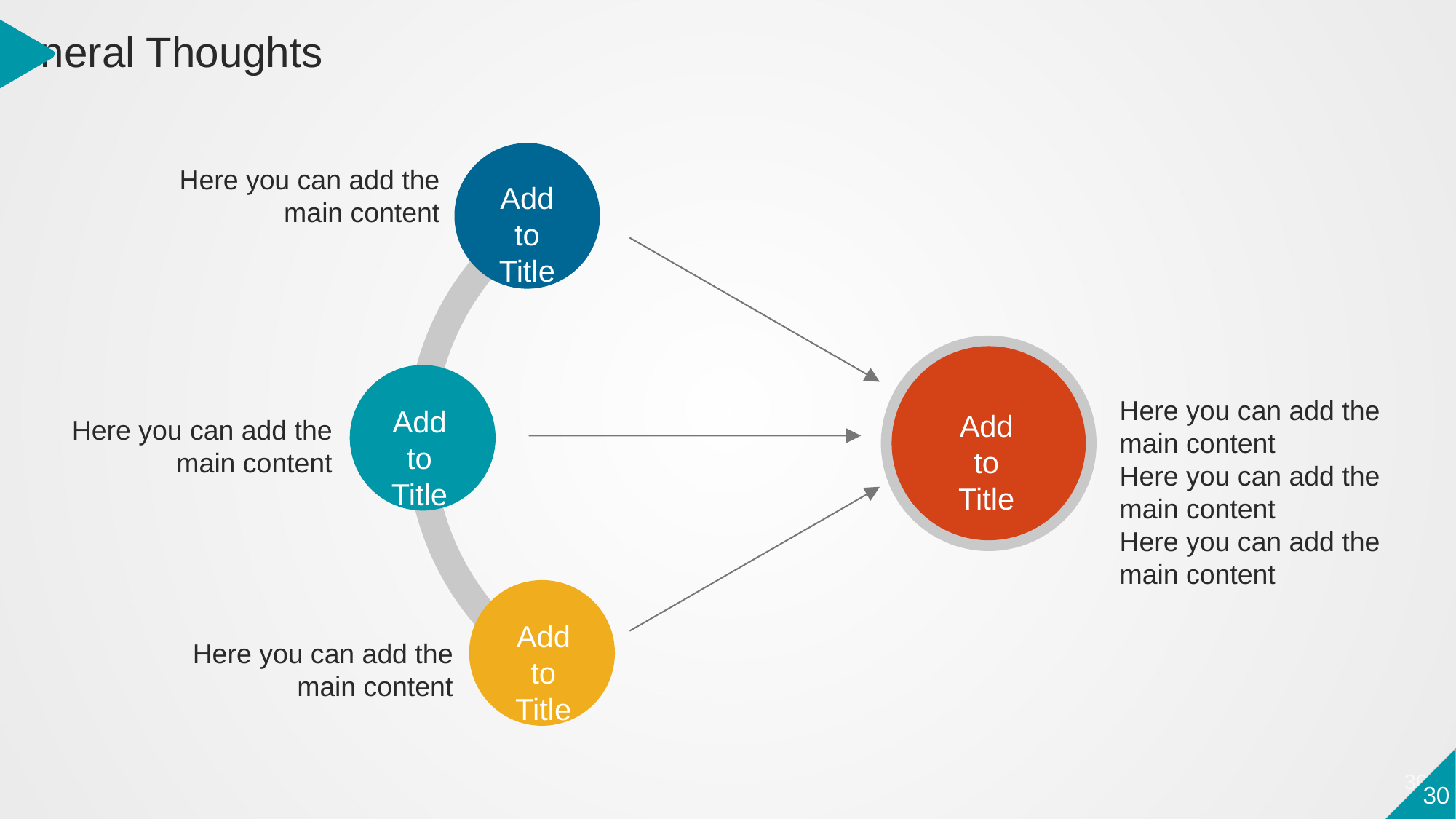

General Thoughts

Here you can add the main content
Add to
Title

Here you can add the main content
Here you can add the main content
Here you can add the main content
Add to
Title
Add to
Title
Here you can add the main content

Add to
Title
Here you can add the main content